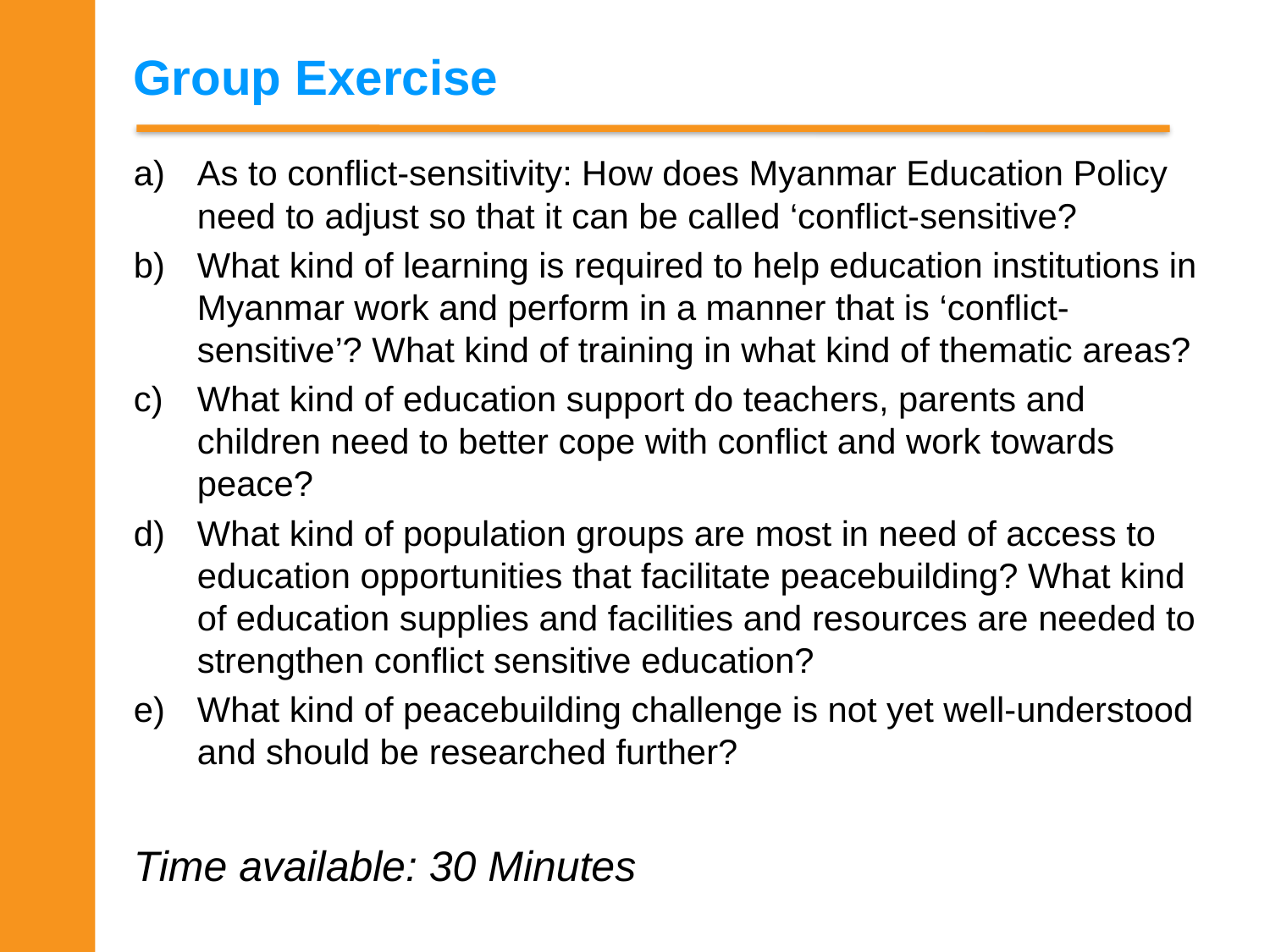

# Group Exercise
As to conflict-sensitivity: How does Myanmar Education Policy need to adjust so that it can be called ‘conflict-sensitive?
What kind of learning is required to help education institutions in Myanmar work and perform in a manner that is ‘conflict-sensitive’? What kind of training in what kind of thematic areas?
What kind of education support do teachers, parents and children need to better cope with conflict and work towards peace?
What kind of population groups are most in need of access to education opportunities that facilitate peacebuilding? What kind of education supplies and facilities and resources are needed to strengthen conflict sensitive education?
What kind of peacebuilding challenge is not yet well-understood and should be researched further?

Time available: 30 Minutes